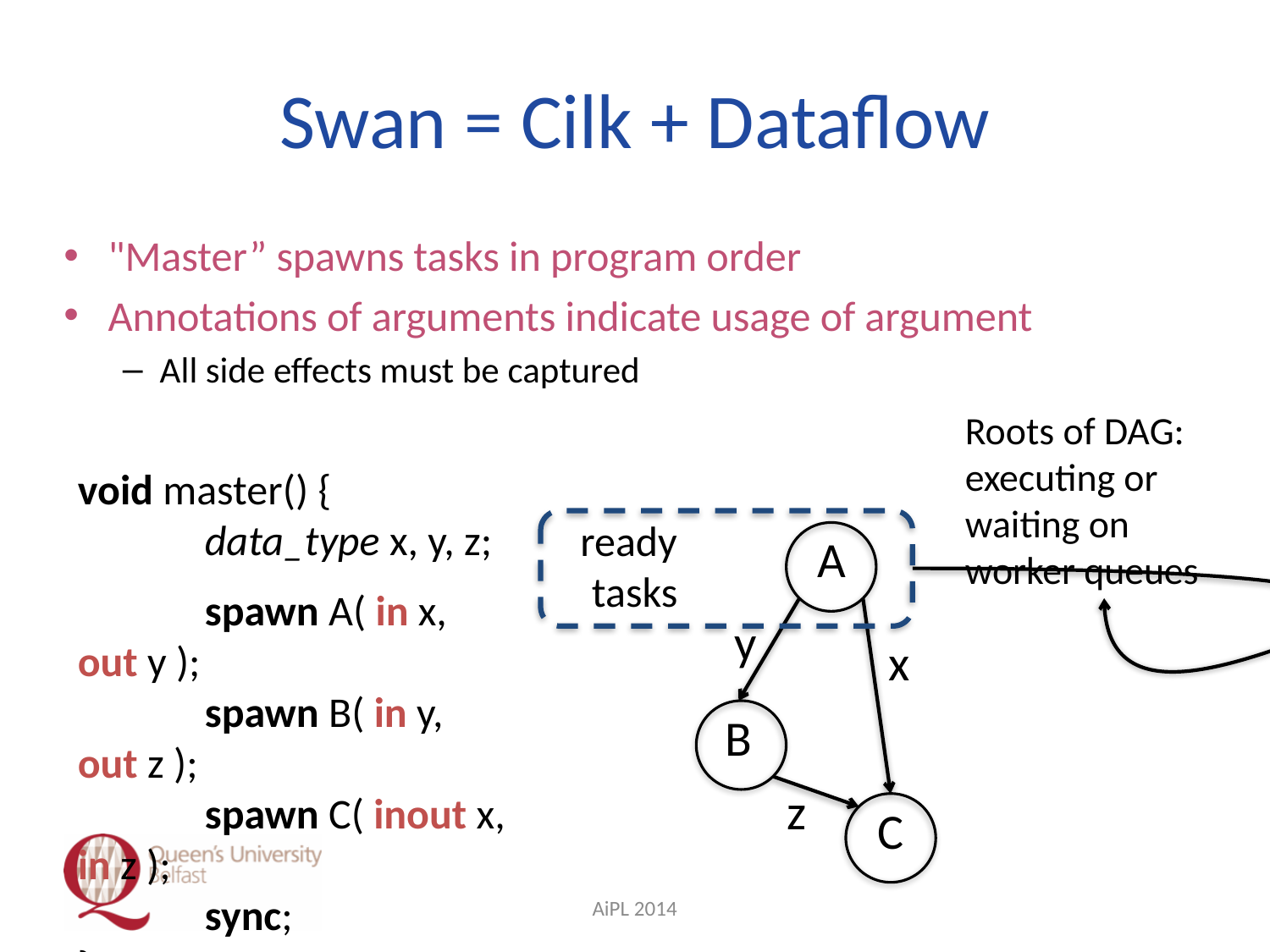

# Swan = Cilk + Dataflow
"Master” spawns tasks in program order
Annotations of arguments indicate usage of argument
All side effects must be captured
Roots of DAG:
executing or
waiting on
worker queues
void master() {
	data_type x, y, z;

	spawn A( in x, out y );
	spawn B( in y, out z );
	spawn C( inout x, in z );
	sync;
}
ready
tasks

A

y
x

B
z

C
AiPL 2014